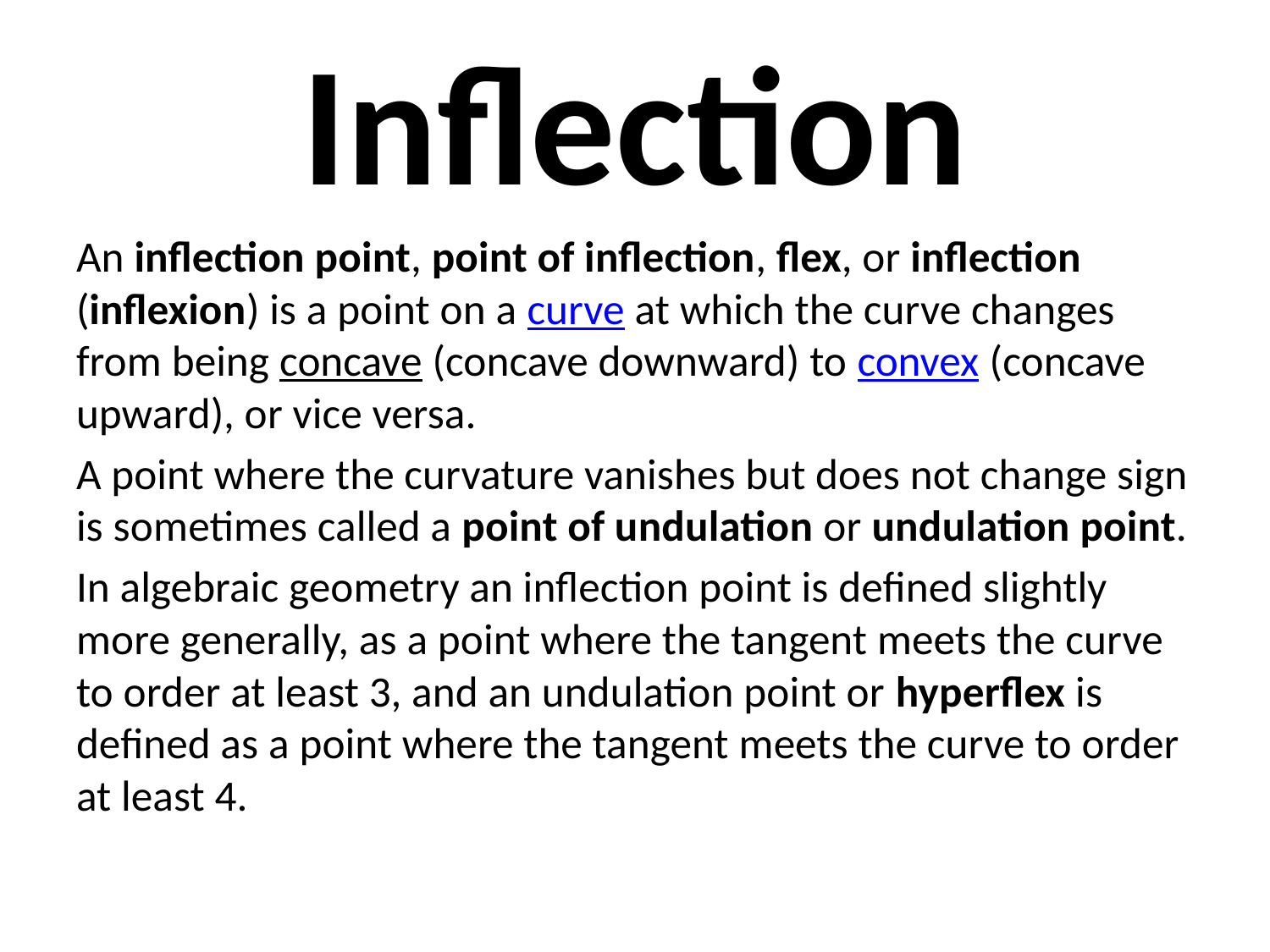

# Inflection
An inflection point, point of inflection, flex, or inflection (inflexion) is a point on a curve at which the curve changes from being concave (concave downward) to convex (concave upward), or vice versa.
A point where the curvature vanishes but does not change sign is sometimes called a point of undulation or undulation point.
In algebraic geometry an inflection point is defined slightly more generally, as a point where the tangent meets the curve to order at least 3, and an undulation point or hyperflex is defined as a point where the tangent meets the curve to order at least 4.